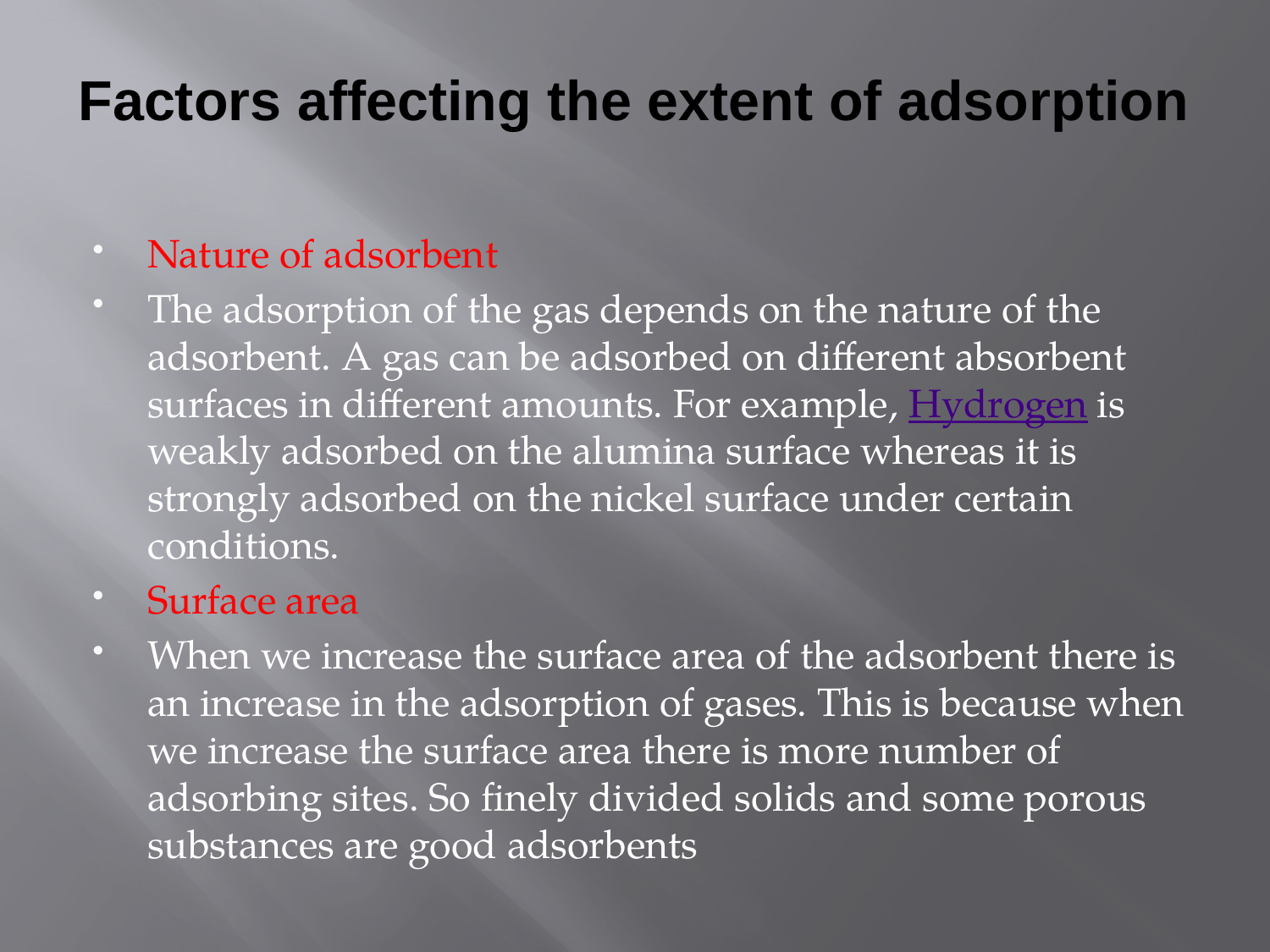

# Factors affecting the extent of adsorption
Nature of adsorbent
The adsorption of the gas depends on the nature of the adsorbent. A gas can be adsorbed on different absorbent surfaces in different amounts. For example, Hydrogen is weakly adsorbed on the alumina surface whereas it is strongly adsorbed on the nickel surface under certain conditions.
Surface area
When we increase the surface area of the adsorbent there is an increase in the adsorption of gases. This is because when we increase the surface area there is more number of adsorbing sites. So finely divided solids and some porous substances are good adsorbents